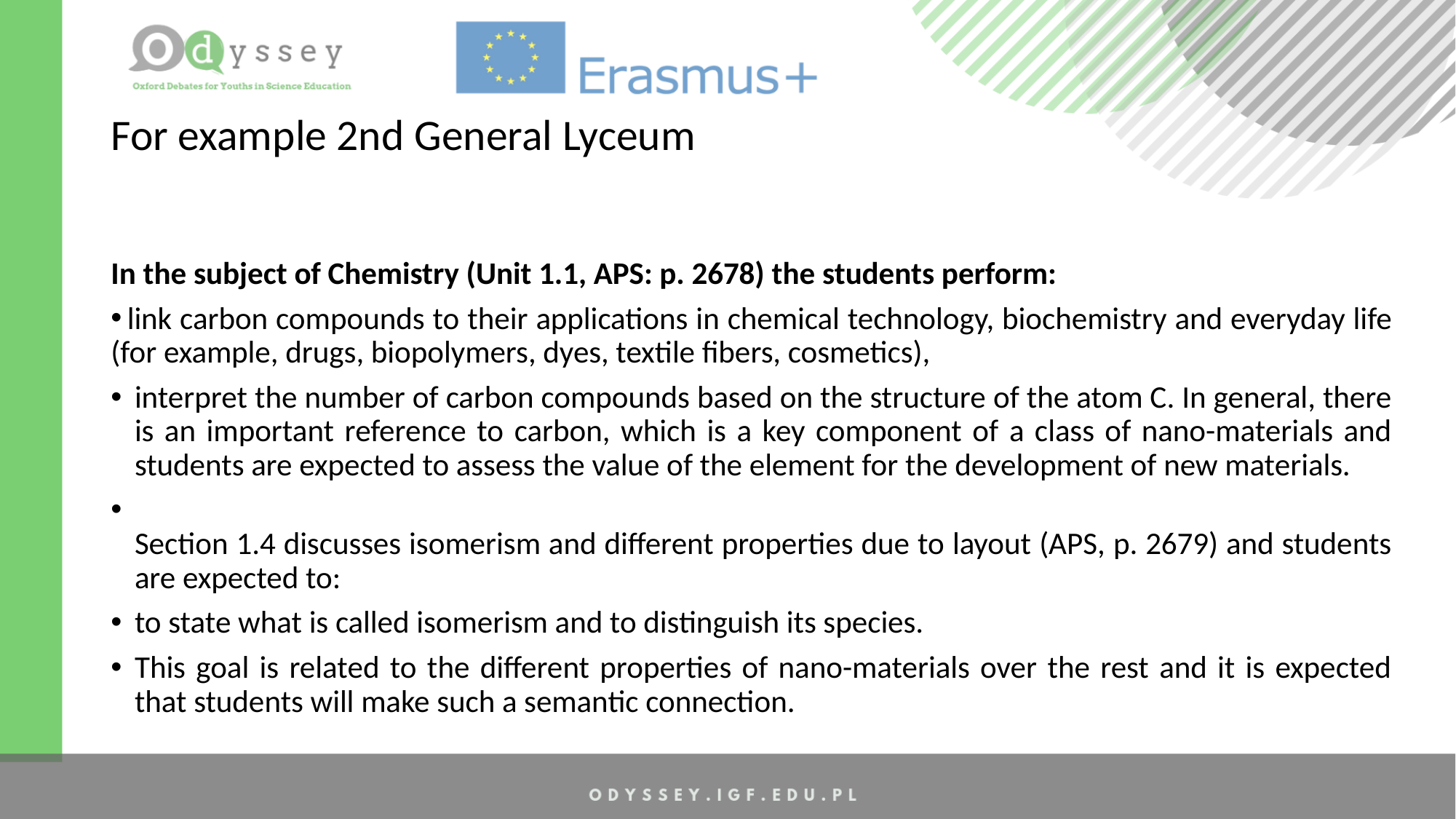

# For example 2nd General Lyceum
In the subject of Chemistry (Unit 1.1, APS: p. 2678) the students perform:
 link carbon compounds to their applications in chemical technology, biochemistry and everyday life (for example, drugs, biopolymers, dyes, textile fibers, cosmetics),
interpret the number of carbon compounds based on the structure of the atom C. In general, there is an important reference to carbon, which is a key component of a class of nano-materials and students are expected to assess the value of the element for the development of new materials.
Section 1.4 discusses isomerism and different properties due to layout (APS, p. 2679) and students are expected to:
to state what is called isomerism and to distinguish its species.
This goal is related to the different properties of nano-materials over the rest and it is expected that students will make such a semantic connection.